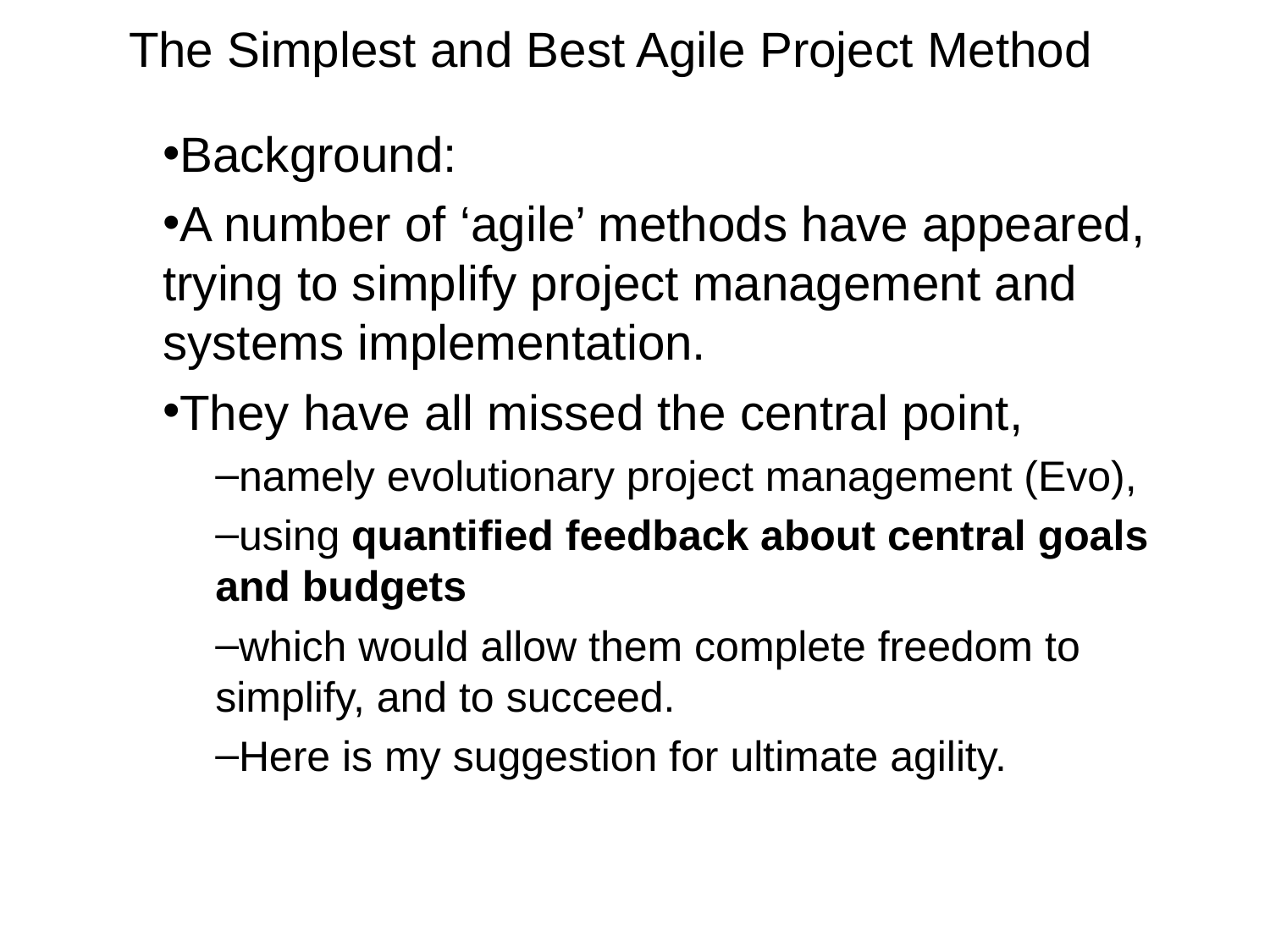

# The Simplest and Best Agile Project Method
Background:
A number of ‘agile’ methods have appeared, trying to simplify project management and systems implementation.
They have all missed the central point,
namely evolutionary project management (Evo),
using quantified feedback about central goals and budgets
which would allow them complete freedom to simplify, and to succeed.
Here is my suggestion for ultimate agility.
87